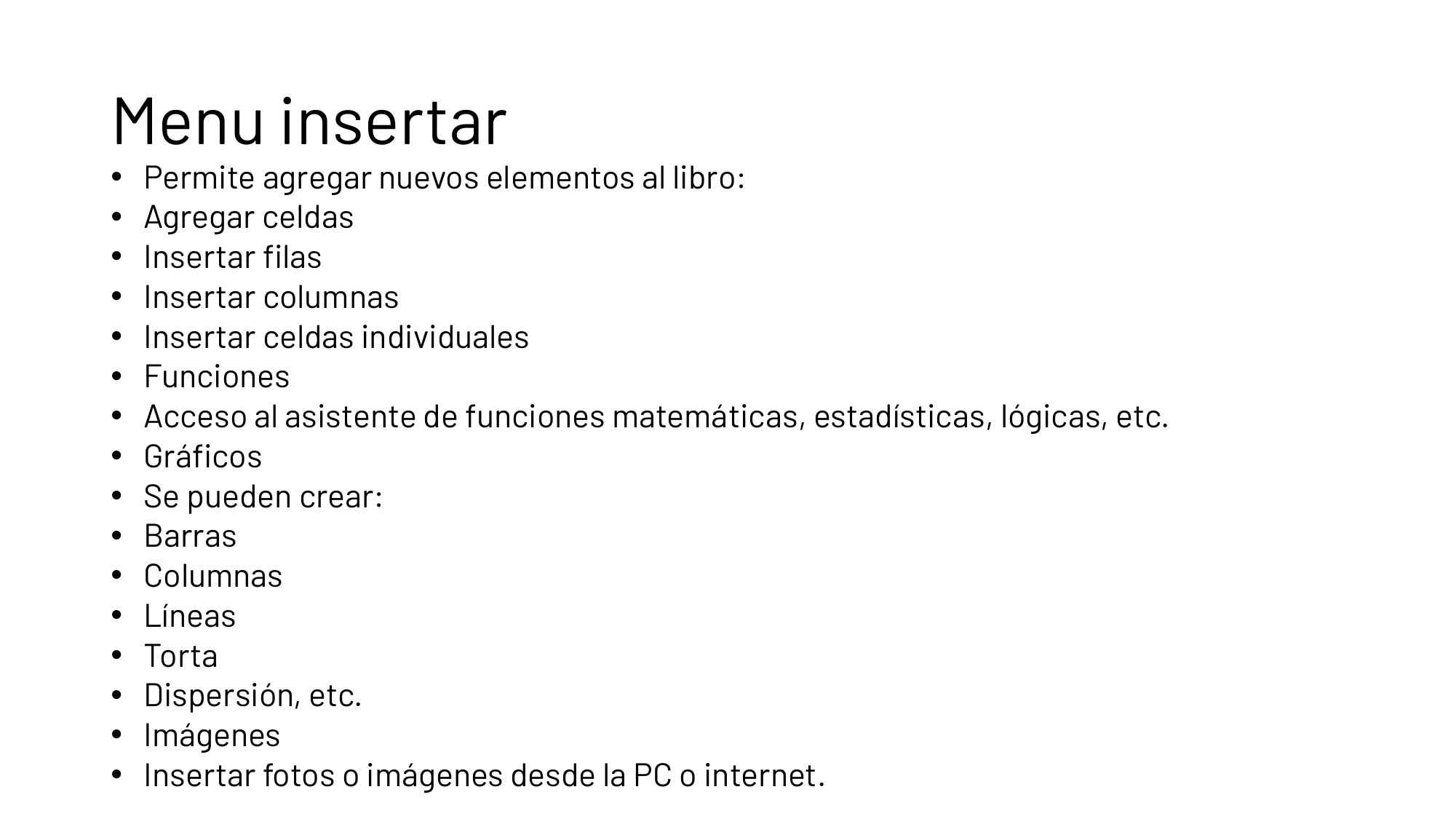

# Menu insertar
Permite agregar nuevos elementos al libro:
Agregar celdas
Insertar filas
Insertar columnas
Insertar celdas individuales
Funciones
Acceso al asistente de funciones matemáticas, estadísticas, lógicas, etc.
Gráficos
Se pueden crear:
Barras
Columnas
Líneas
Torta
Dispersión, etc.
Imágenes
Insertar fotos o imágenes desde la PC o internet.